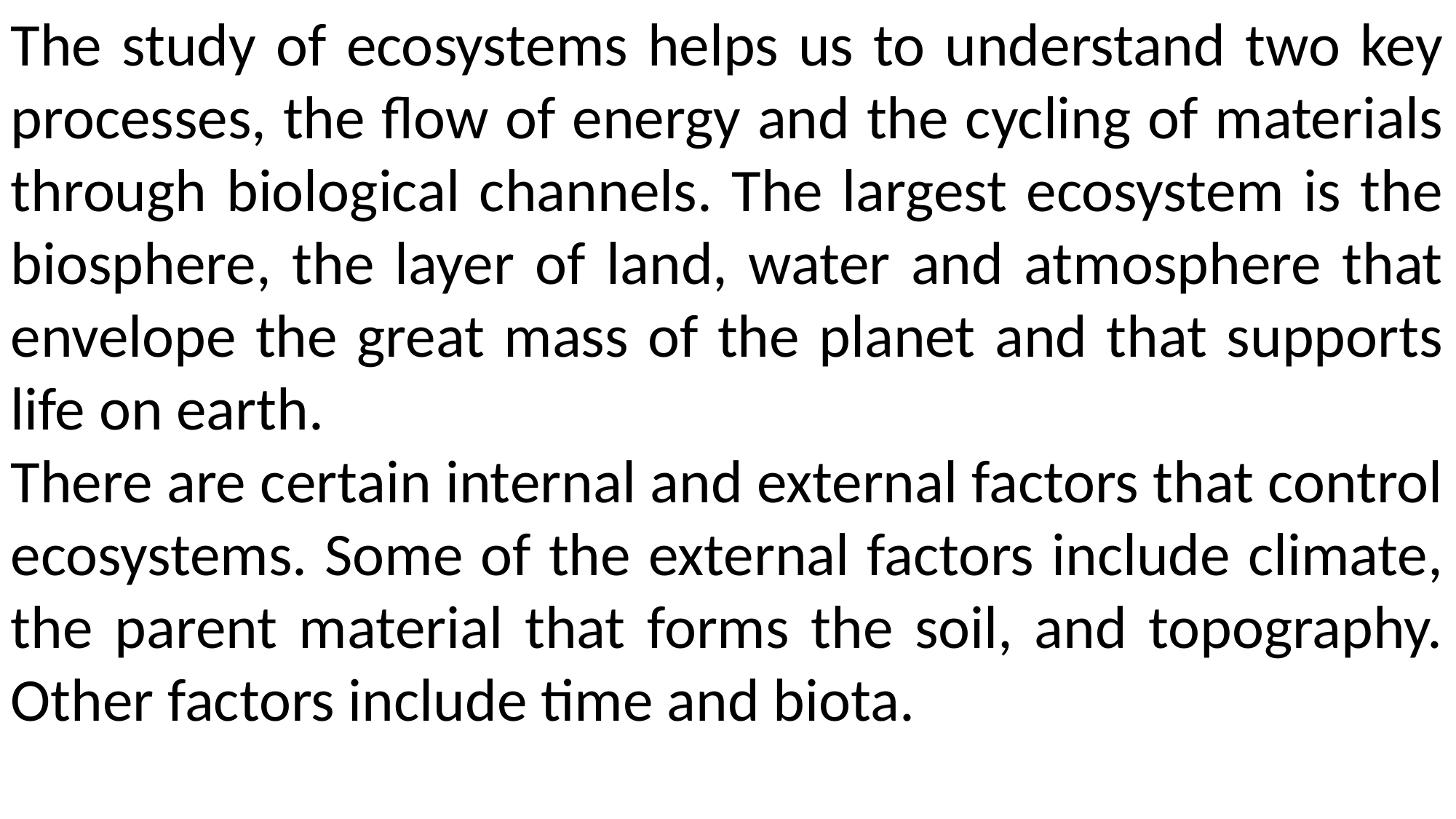

The study of ecosystems helps us to understand two key processes, the flow of energy and the cycling of materials through biological channels. The largest ecosystem is the biosphere, the layer of land, water and atmosphere that envelope the great mass of the planet and that supports life on earth.
There are certain internal and external factors that control ecosystems. Some of the external factors include climate, the parent material that forms the soil, and topography. Other factors include time and biota.